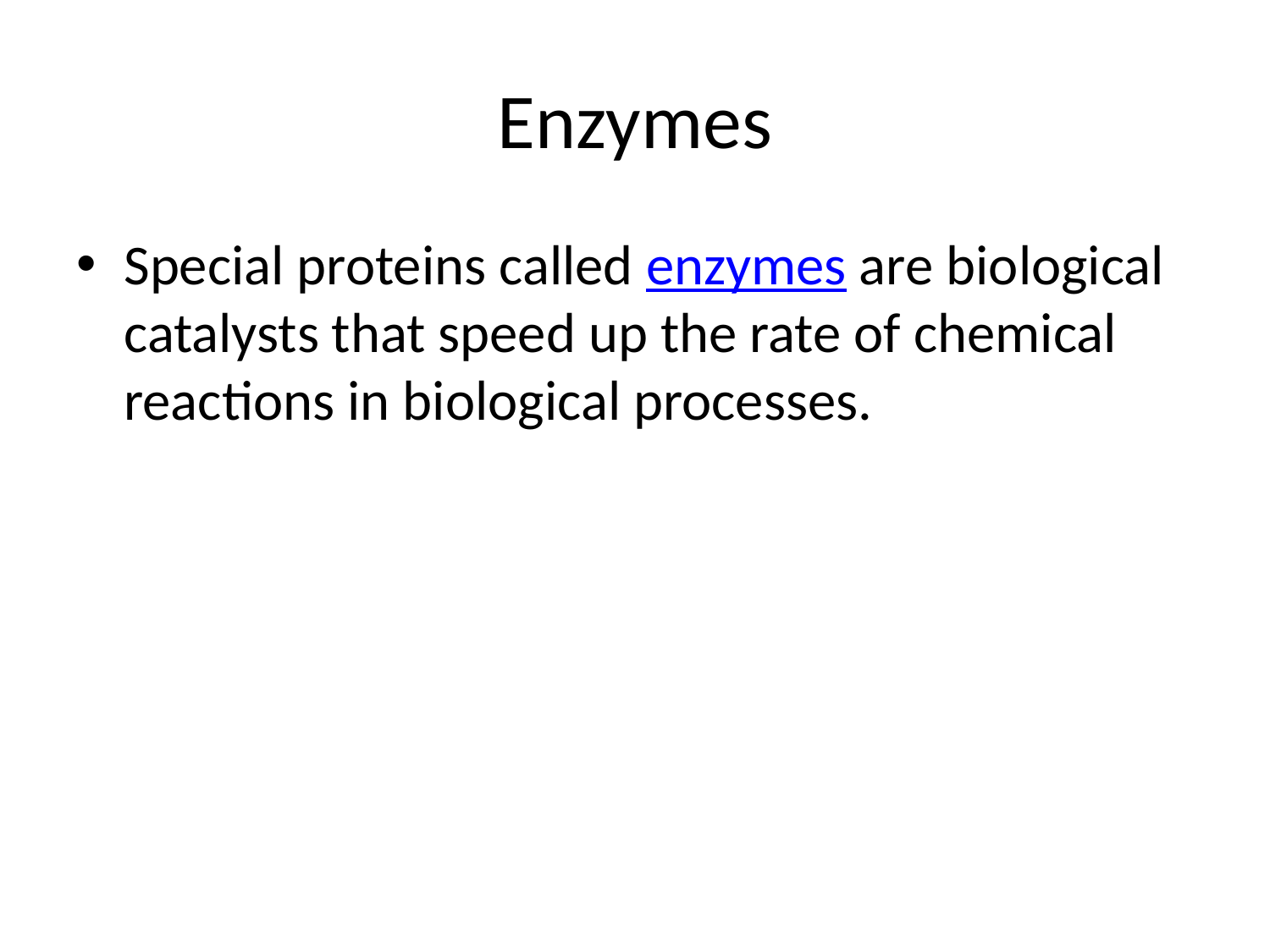

# Enzymes
Special proteins called enzymes are biological catalysts that speed up the rate of chemical reactions in biological processes.